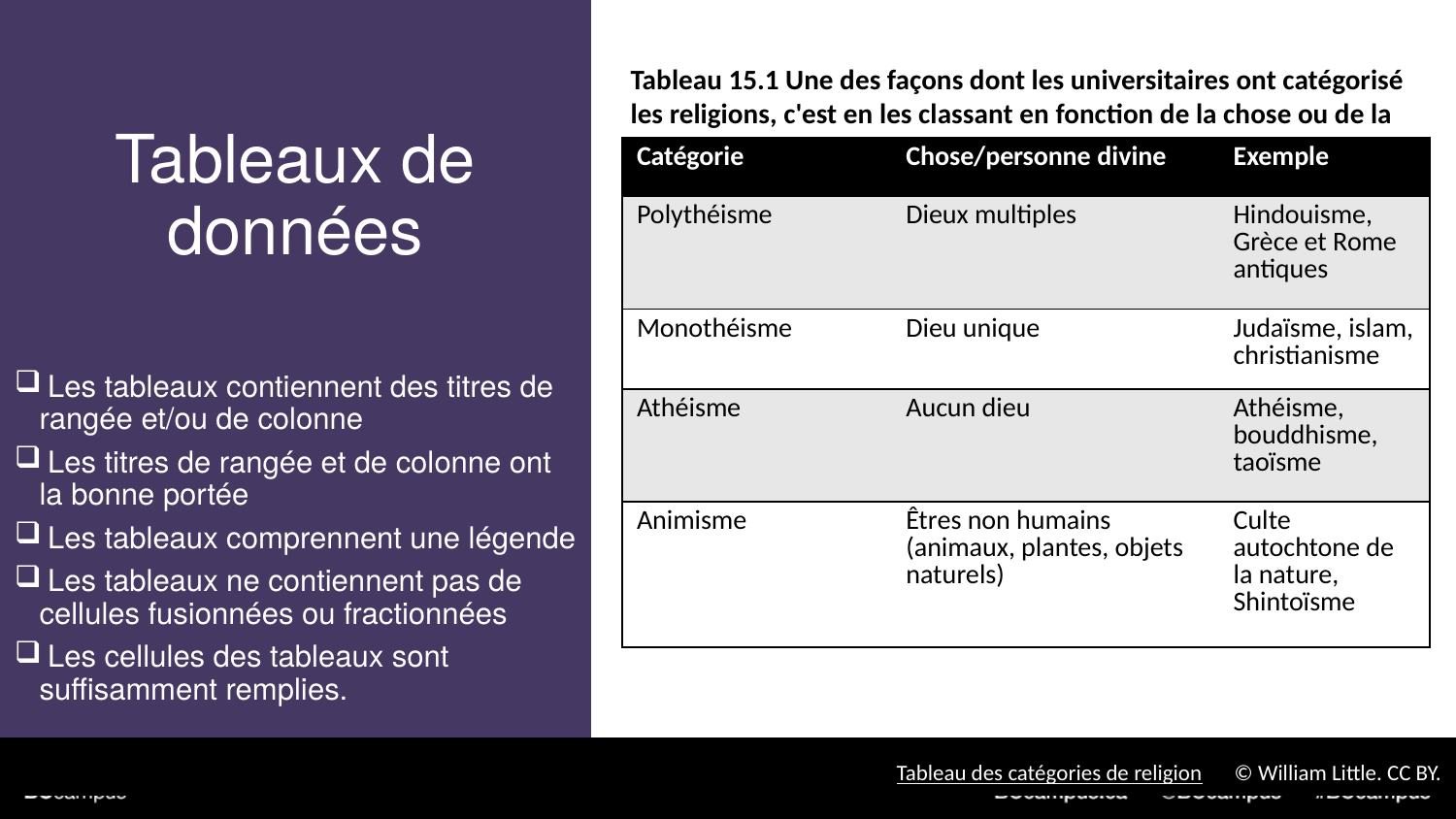

# Tableaux de données
Tableau 15.1 Une des façons dont les universitaires ont catégorisé les religions, c'est en les classant en fonction de la chose ou de la personne qui était considérée divine
| Catégorie | Chose/personne divine | Exemple |
| --- | --- | --- |
| Polythéisme | Dieux multiples | Hindouisme, Grèce et Rome antiques |
| Monothéisme | Dieu unique | Judaïsme, islam, christianisme |
| Athéisme | Aucun dieu | Athéisme, bouddhisme, taoïsme |
| Animisme | Êtres non humains (animaux, plantes, objets naturels) | Culte autochtone de la nature, Shintoïsme |
 Les tableaux contiennent des titres de rangée et/ou de colonne
 Les titres de rangée et de colonne ont la bonne portée
 Les tableaux comprennent une légende
 Les tableaux ne contiennent pas de cellules fusionnées ou fractionnées
 Les cellules des tableaux sont suffisamment remplies.

« Tableau des catégories de religion » © William Little. CC BY.